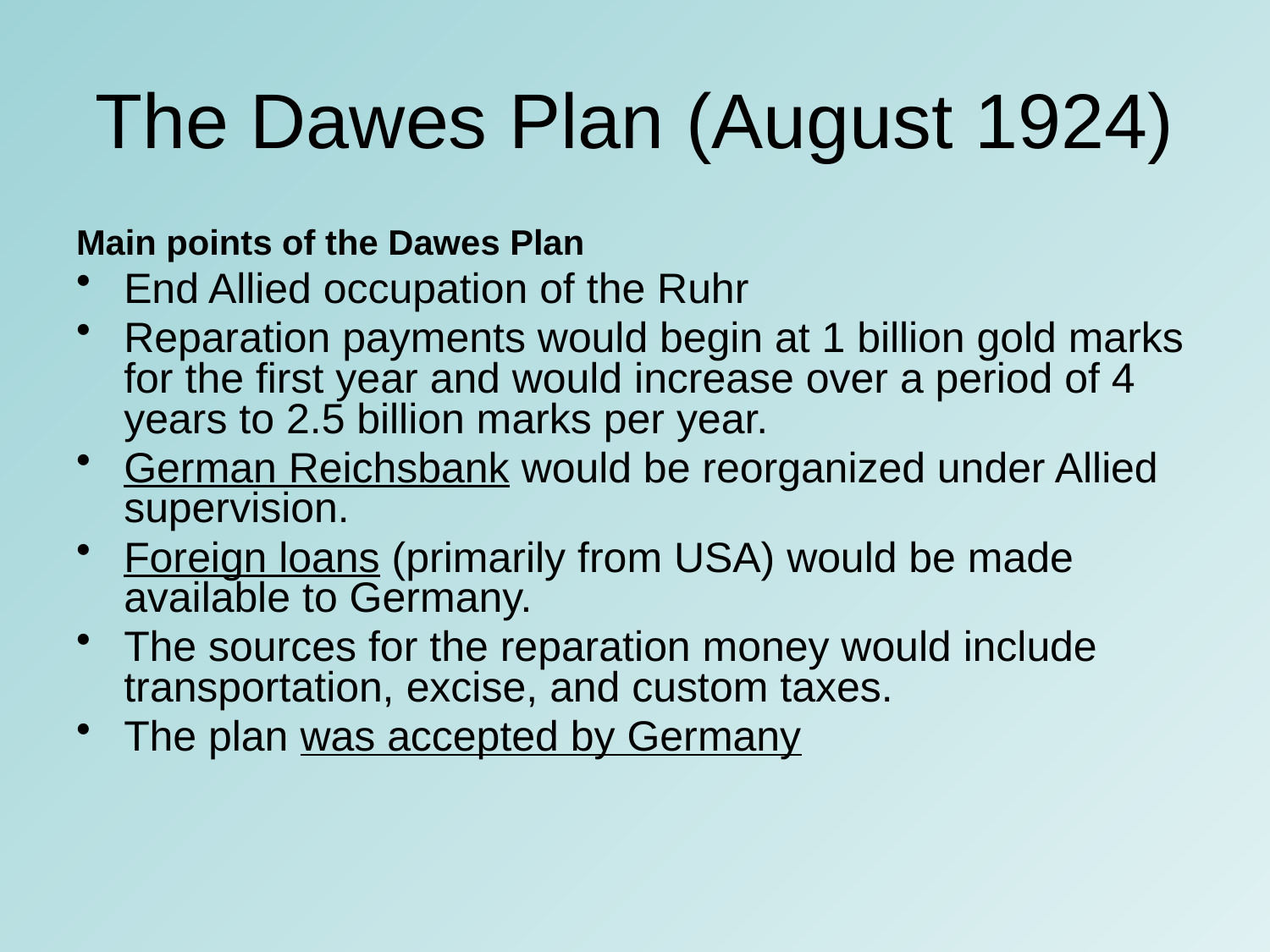

# The Dawes Plan (August 1924)
Main points of the Dawes Plan
End Allied occupation of the Ruhr
Reparation payments would begin at 1 billion gold marks for the first year and would increase over a period of 4 years to 2.5 billion marks per year.
German Reichsbank would be reorganized under Allied supervision.
Foreign loans (primarily from USA) would be made available to Germany.
The sources for the reparation money would include transportation, excise, and custom taxes.
The plan was accepted by Germany